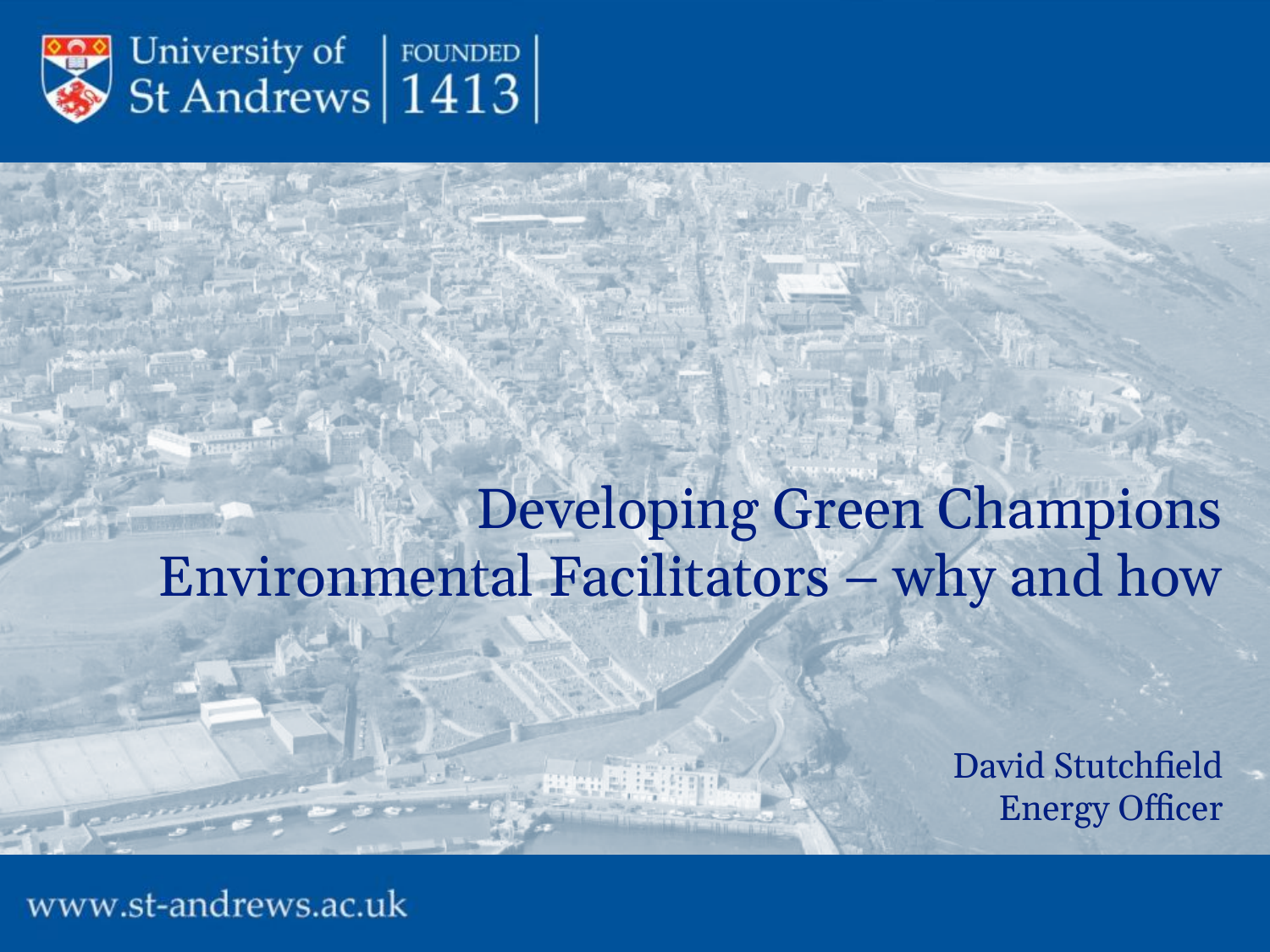

Developing Green Champions
Environmental Facilitators – why and how

David Stutchfield
Energy Officer